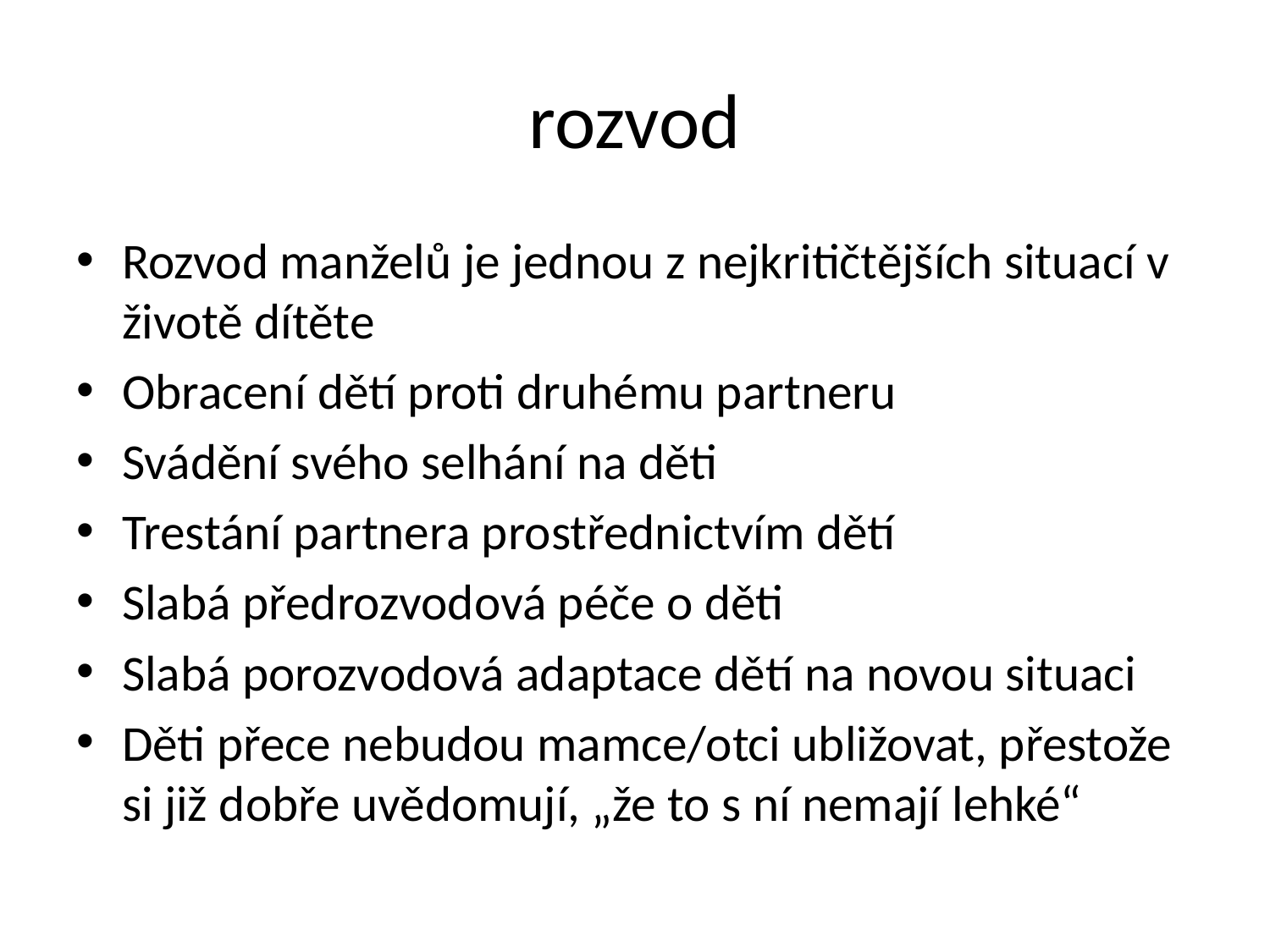

# rozvod
Rozvod manželů je jednou z nejkritičtějších situací v životě dítěte
Obracení dětí proti druhému partneru
Svádění svého selhání na děti
Trestání partnera prostřednictvím dětí
Slabá předrozvodová péče o děti
Slabá porozvodová adaptace dětí na novou situaci
Děti přece nebudou mamce/otci ubližovat, přestože si již dobře uvědomují, „že to s ní nemají lehké“